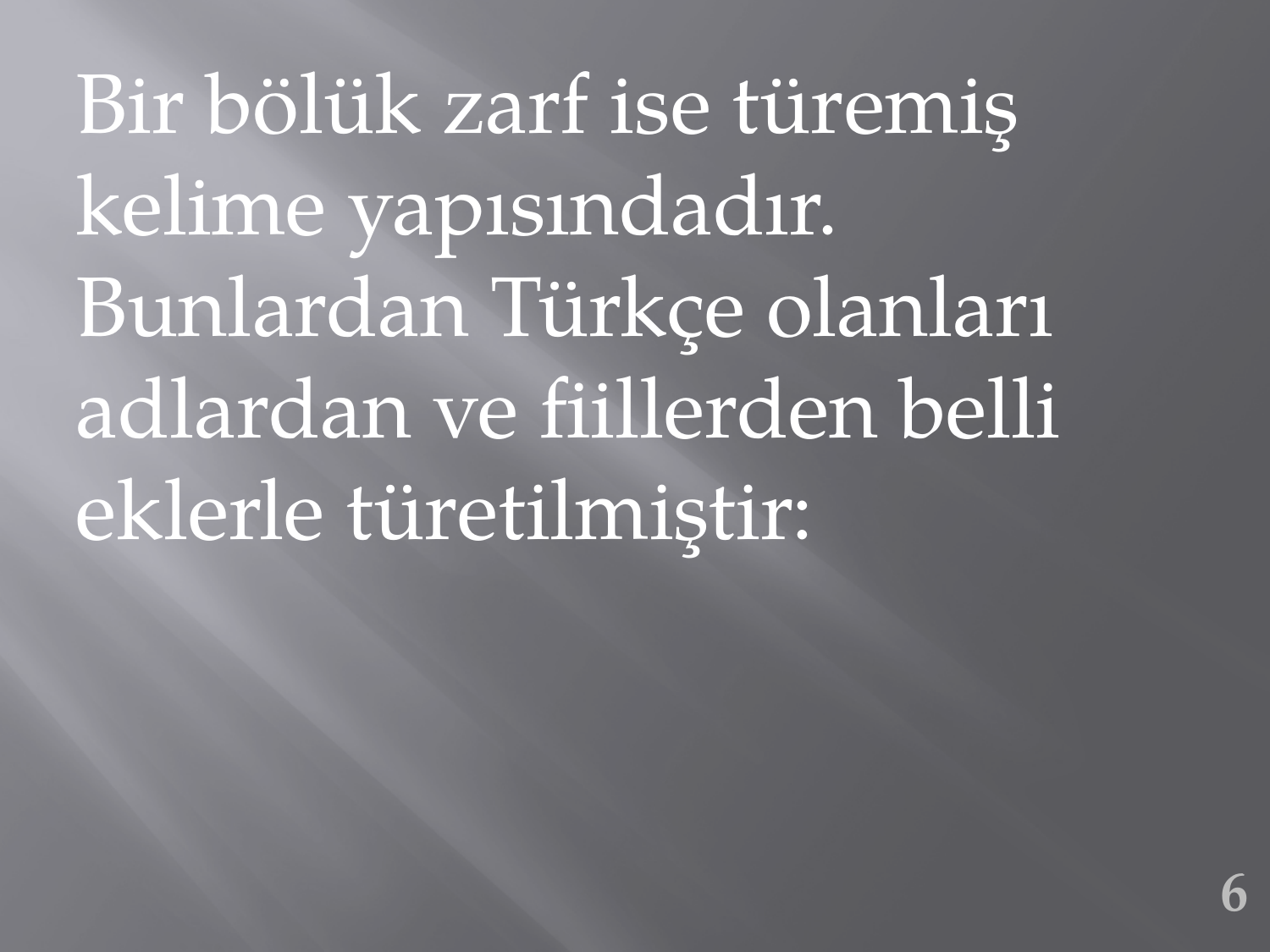

Bir bölük zarf ise türemiş kelime yapısındadır. Bunlardan Türkçe olanları adlardan ve fiillerden belli eklerle türetilmiştir:

6